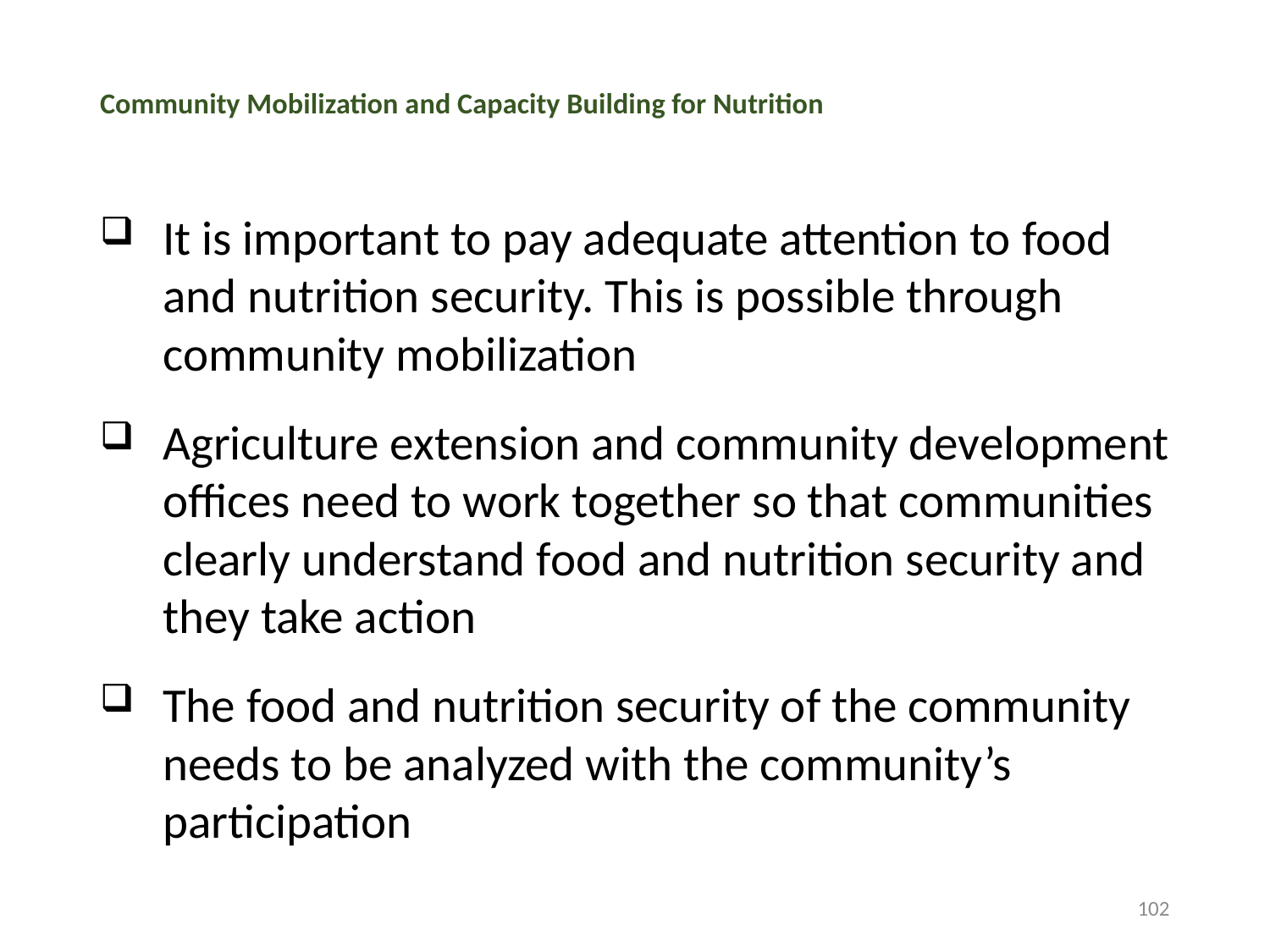

# Community Mobilization and Capacity Building for Nutrition
It is important to pay adequate attention to food and nutrition security. This is possible through community mobilization
Agriculture extension and community development offices need to work together so that communities clearly understand food and nutrition security and they take action
The food and nutrition security of the community needs to be analyzed with the community’s participation

102